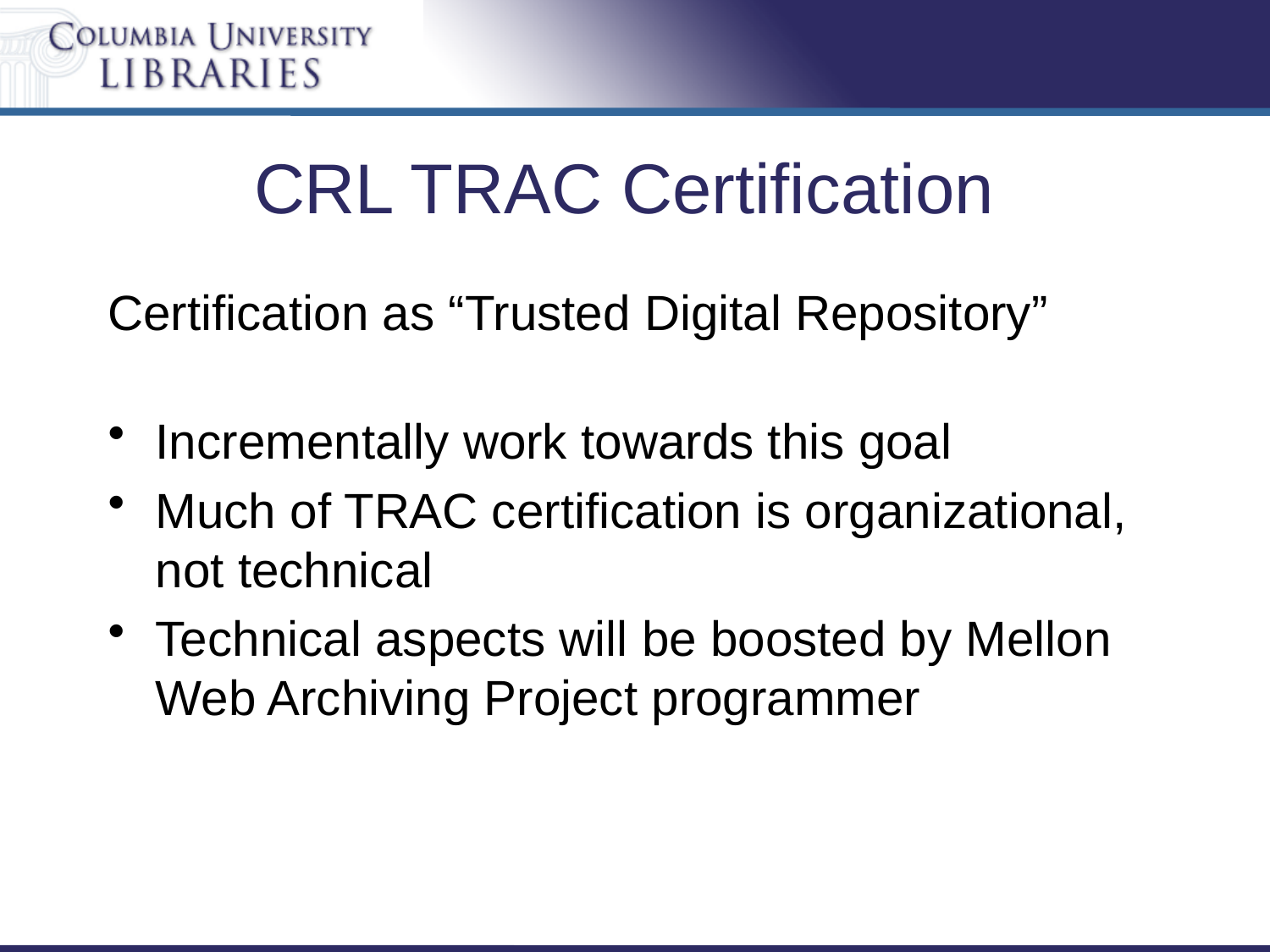

# CRL TRAC Certification
Certification as “Trusted Digital Repository”
Incrementally work towards this goal
Much of TRAC certification is organizational, not technical
Technical aspects will be boosted by Mellon Web Archiving Project programmer